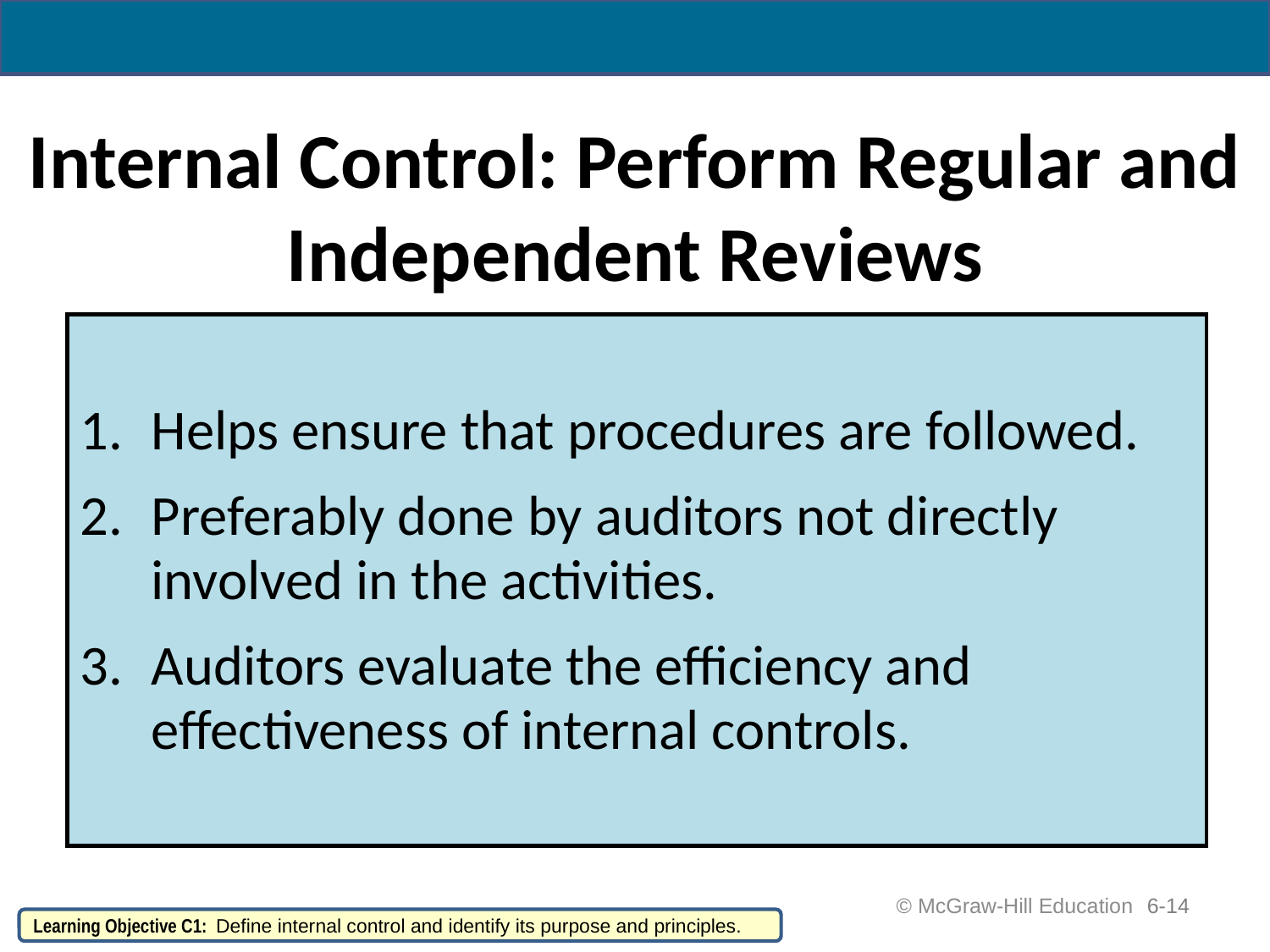

# Internal Control: Perform Regular and Independent Reviews
Helps ensure that procedures are followed.
Preferably done by auditors not directly involved in the activities.
Auditors evaluate the efficiency and effectiveness of internal controls.
 © McGraw-Hill Education
6-14
Learning Objective C1:  Define internal control and identify its purpose and principles.